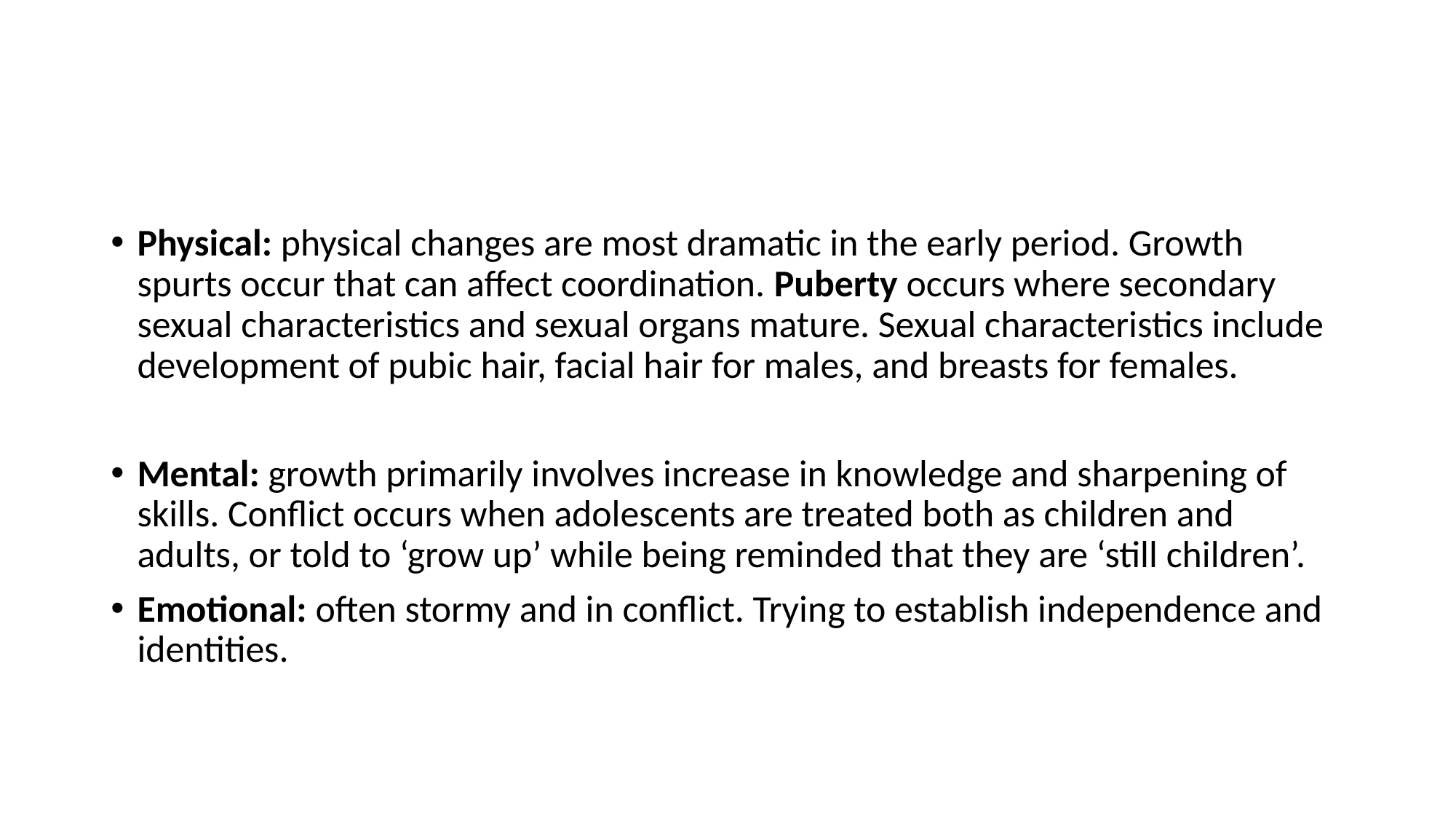

#
Physical: physical changes are most dramatic in the early period. Growth spurts occur that can affect coordination. Puberty occurs where secondary sexual characteristics and sexual organs mature. Sexual characteristics include development of pubic hair, facial hair for males, and breasts for females.

Mental: growth primarily involves increase in knowledge and sharpening of skills. Conflict occurs when adolescents are treated both as children and adults, or told to ‘grow up’ while being reminded that they are ‘still children’.
Emotional: often stormy and in conflict. Trying to establish independence and identities.